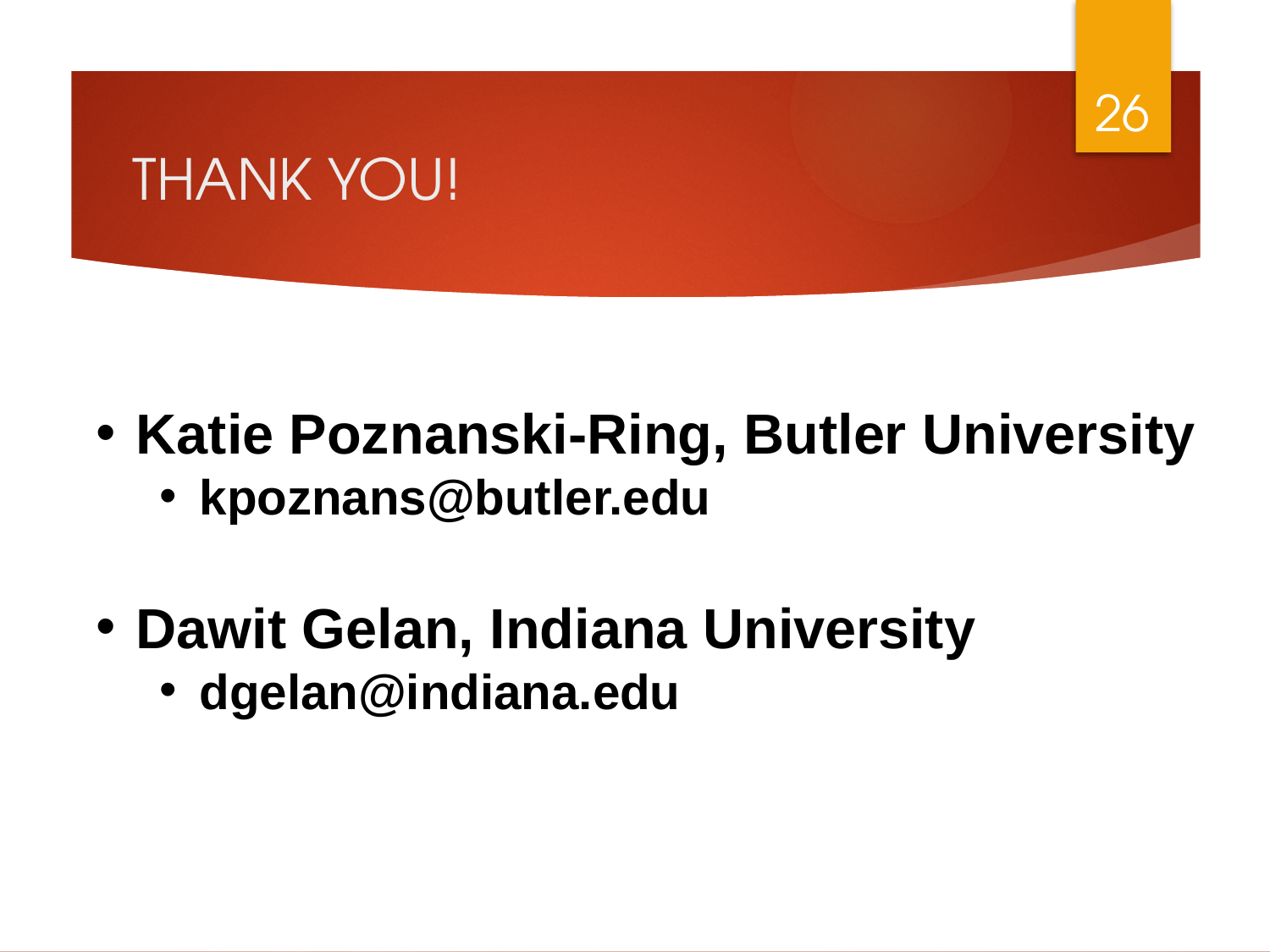

26
# THANK YOU!
Katie Poznanski-Ring, Butler University
kpoznans@butler.edu

Dawit Gelan, Indiana University
dgelan@indiana.edu